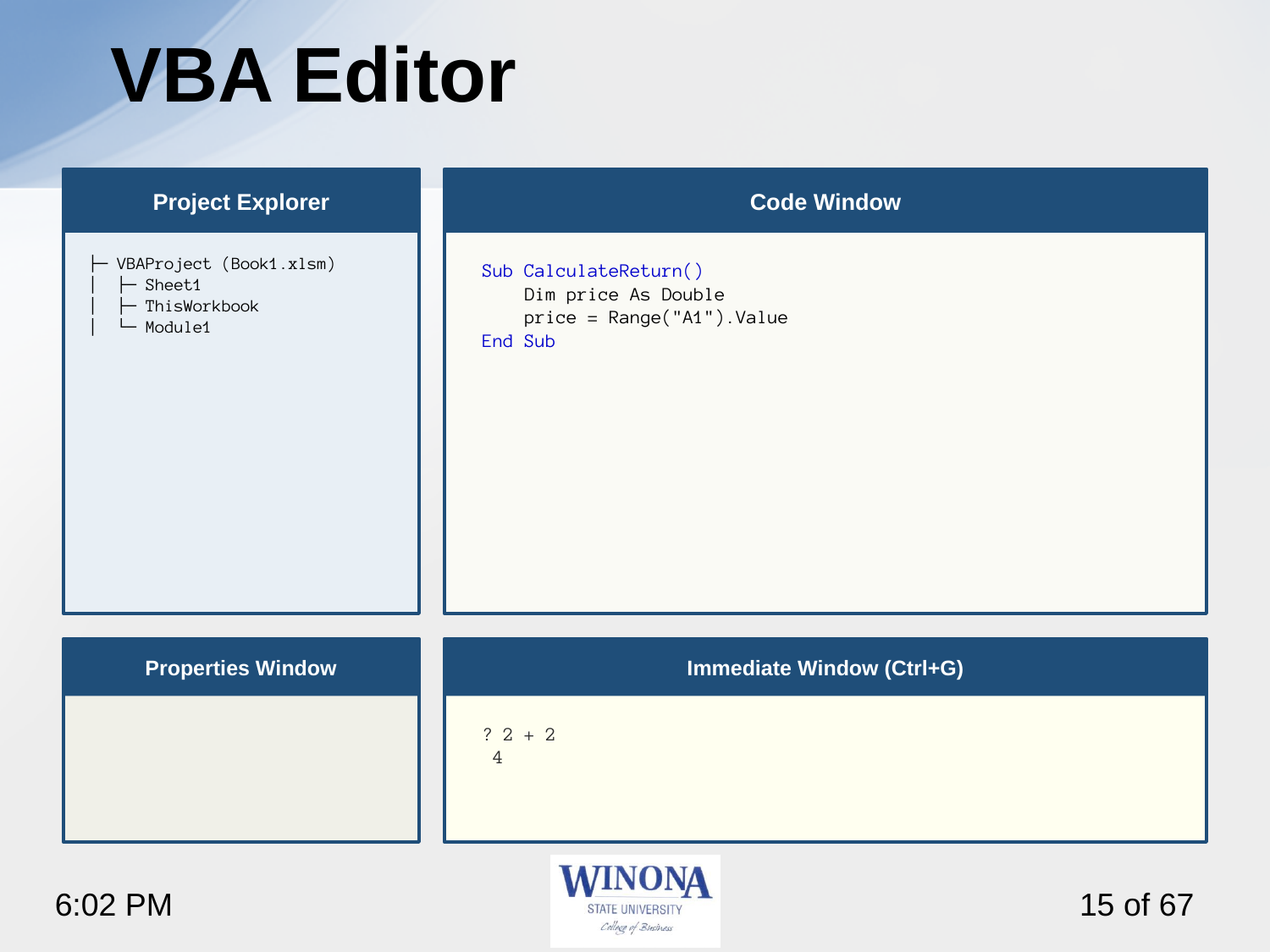

# VBA Editor

Project Explorer

Code Window
├─ VBAProject (Book1.xlsm)
│  ├─ Sheet1
│  ├─ ThisWorkbook
│  └─ Module1
Sub CalculateReturn()
    Dim price As Double
    price = Range("A1").Value
End Sub

Properties Window

Immediate Window (Ctrl+G)
? 2 + 2
 4